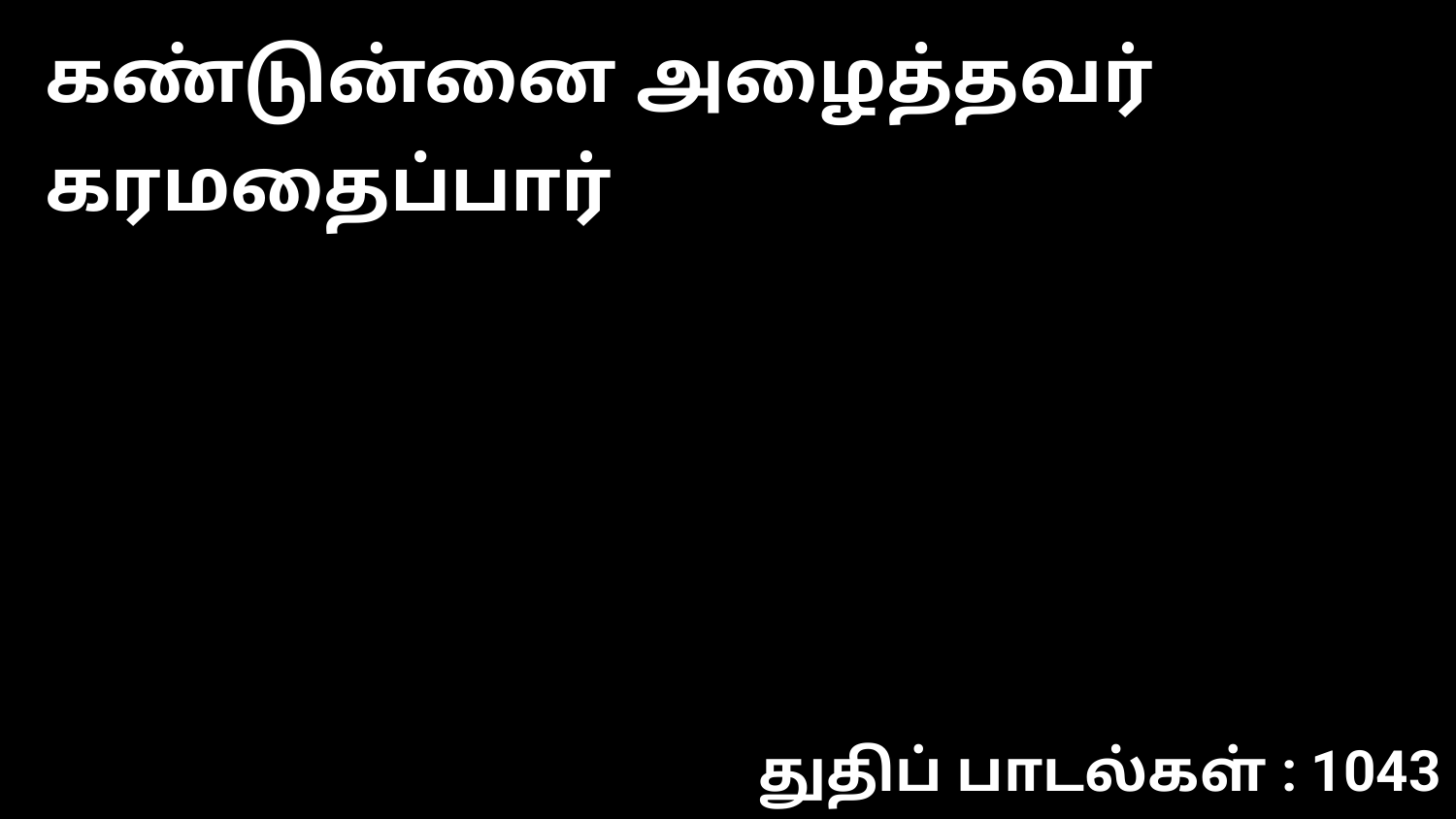

கண்டுன்னை அழைத்தவர் கரமதைப்பார்
துதிப் பாடல்கள் : 1043